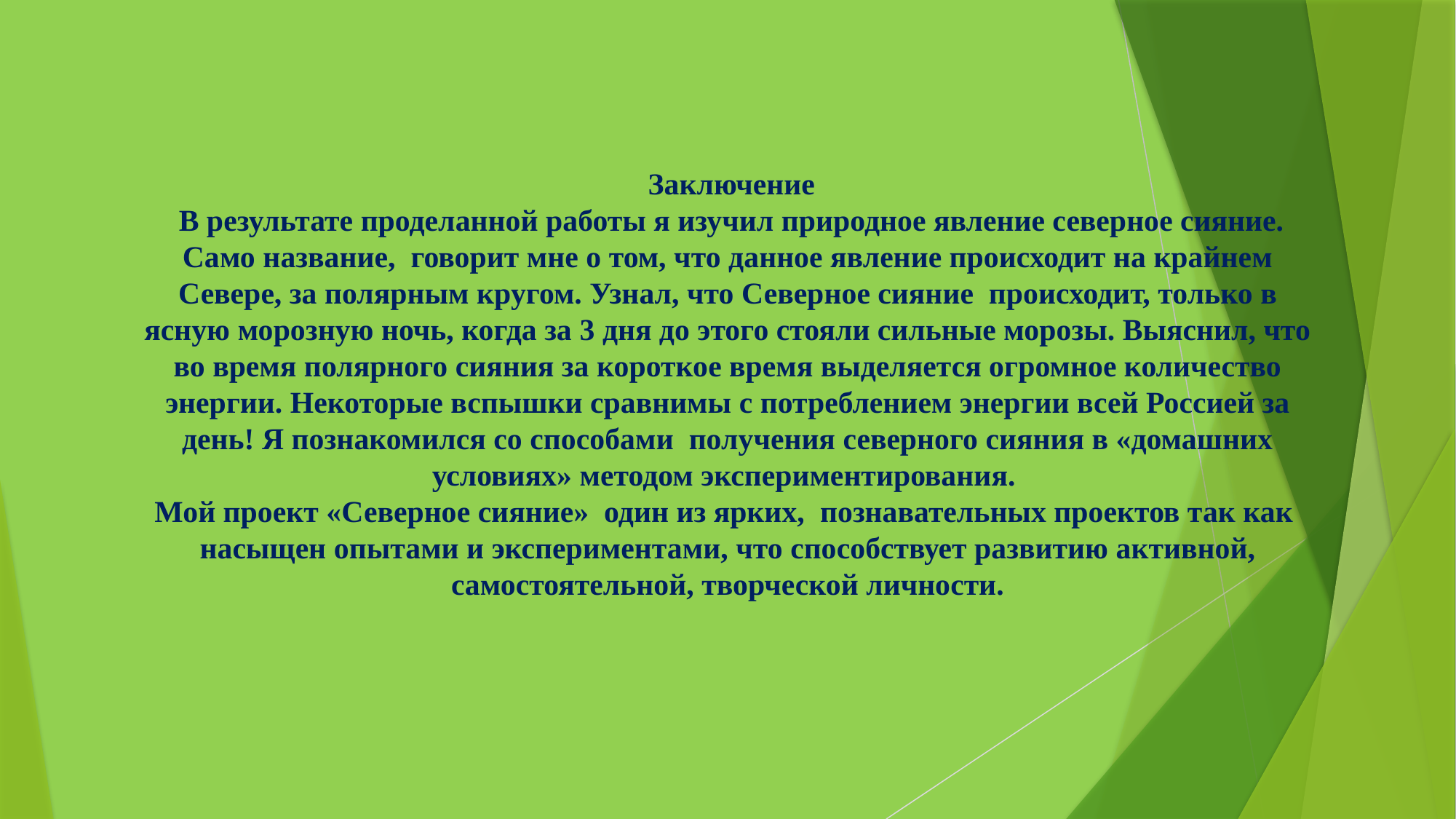

Заключение
 В результате проделанной работы я изучил природное явление северное сияние. Само название,  говорит мне о том, что данное явление происходит на крайнем Севере, за полярным кругом. Узнал, что Северное сияние  происходит, только в ясную морозную ночь, когда за 3 дня до этого стояли сильные морозы. Выяснил, что во время полярного сияния за короткое время выделяется огромное количество энергии. Некоторые вспышки сравнимы с потреблением энергии всей Россией за день! Я познакомился со способами  получения северного сияния в «домашних условиях» методом экспериментирования.
Мой проект «Северное сияние»  один из ярких,  познавательных проектов так как  насыщен опытами и экспериментами, что способствует развитию активной, самостоятельной, творческой личности.